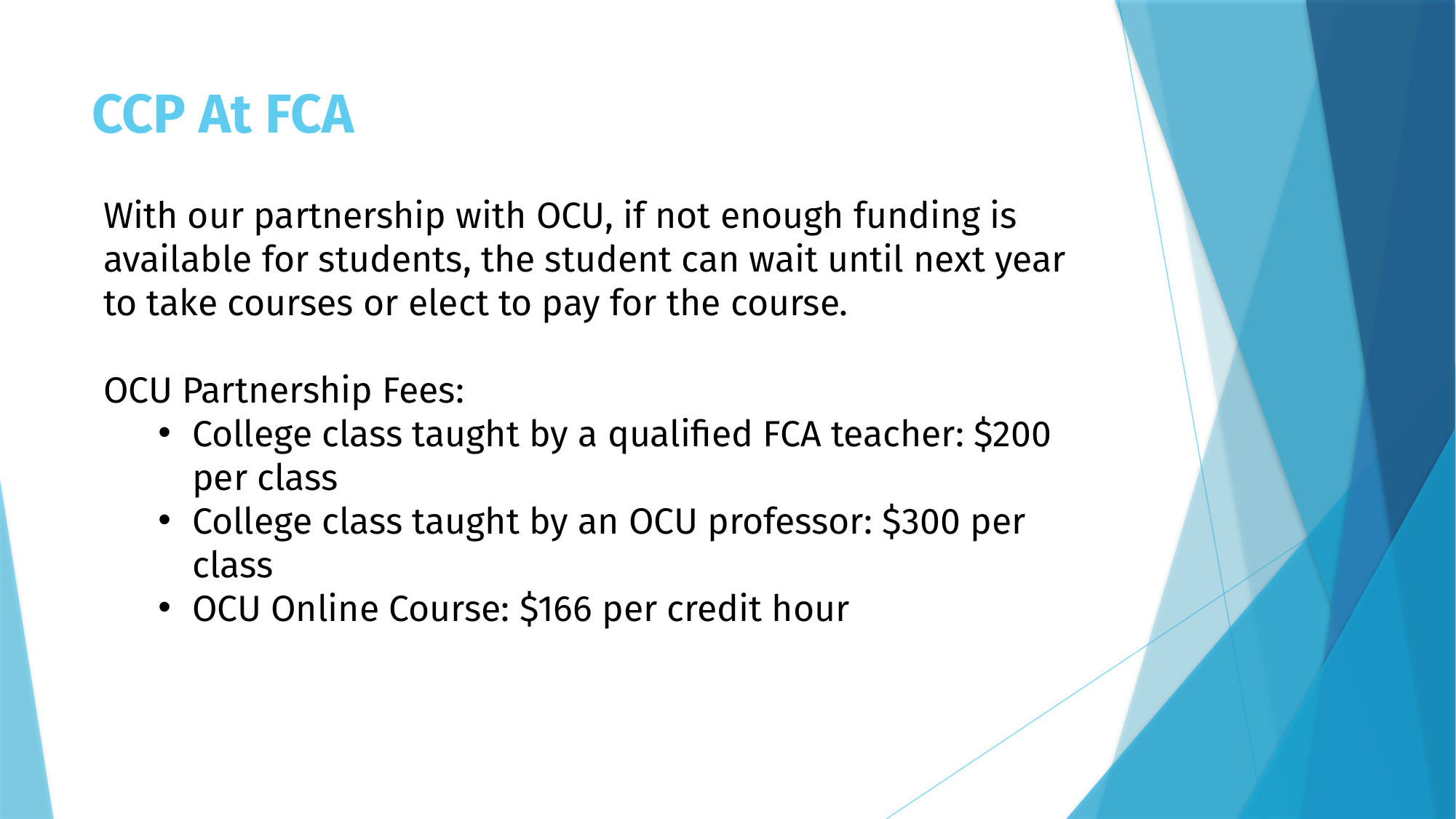

# CCP At FCA
With our partnership with OCU, if not enough funding is available for students, the student can wait until next year to take courses or elect to pay for the course.

OCU Partnership Fees:
College class taught by a qualified FCA teacher: $200 per class
College class taught by an OCU professor: $300 per class
OCU Online Course: $166 per credit hour